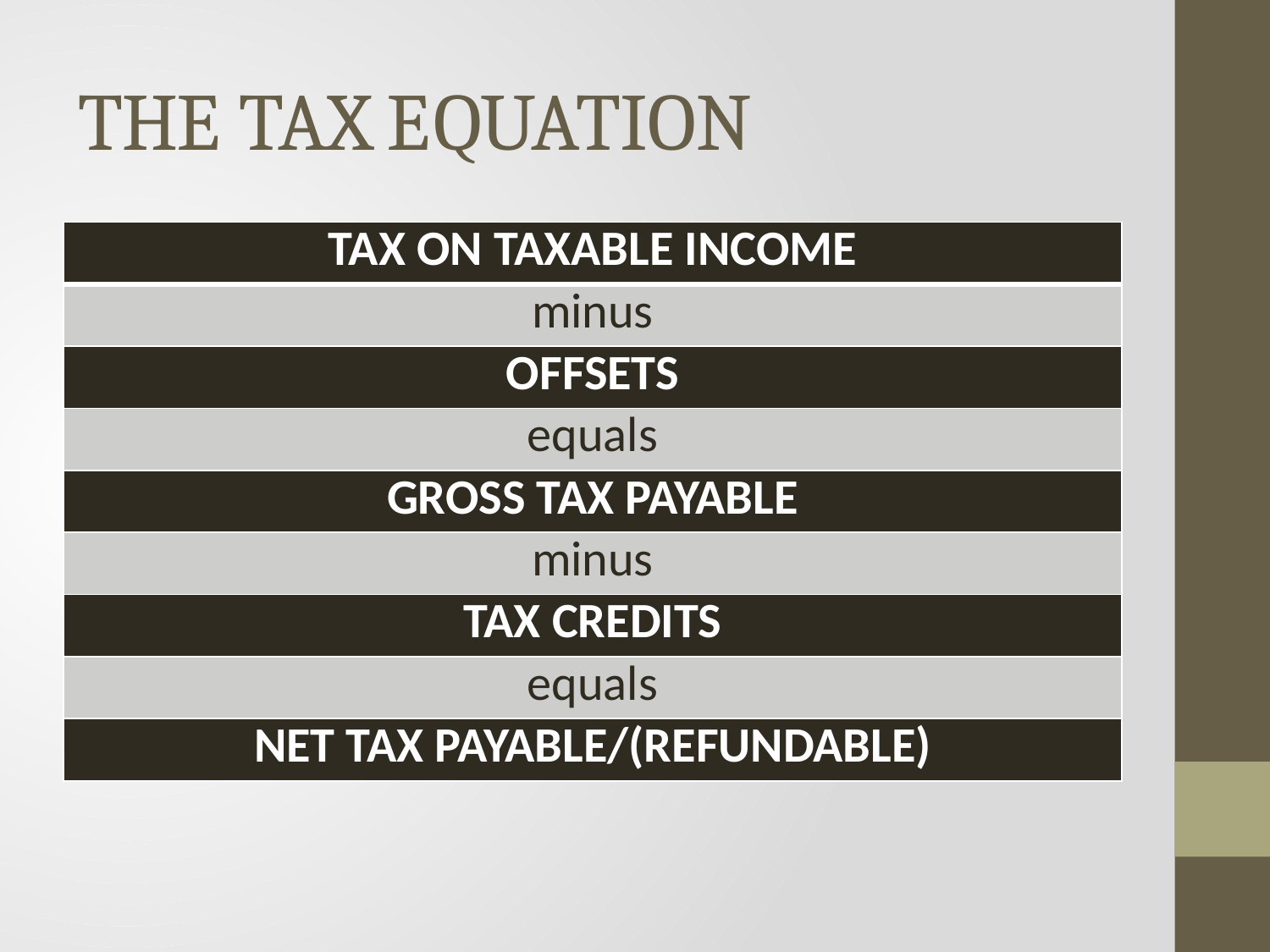

# THE TAX EQUATION
| TAX ON TAXABLE INCOME |
| --- |
| minus |
| OFFSETS |
| equals |
| GROSS TAX PAYABLE |
| minus |
| TAX CREDITS |
| equals |
| NET TAX PAYABLE/(REFUNDABLE) |